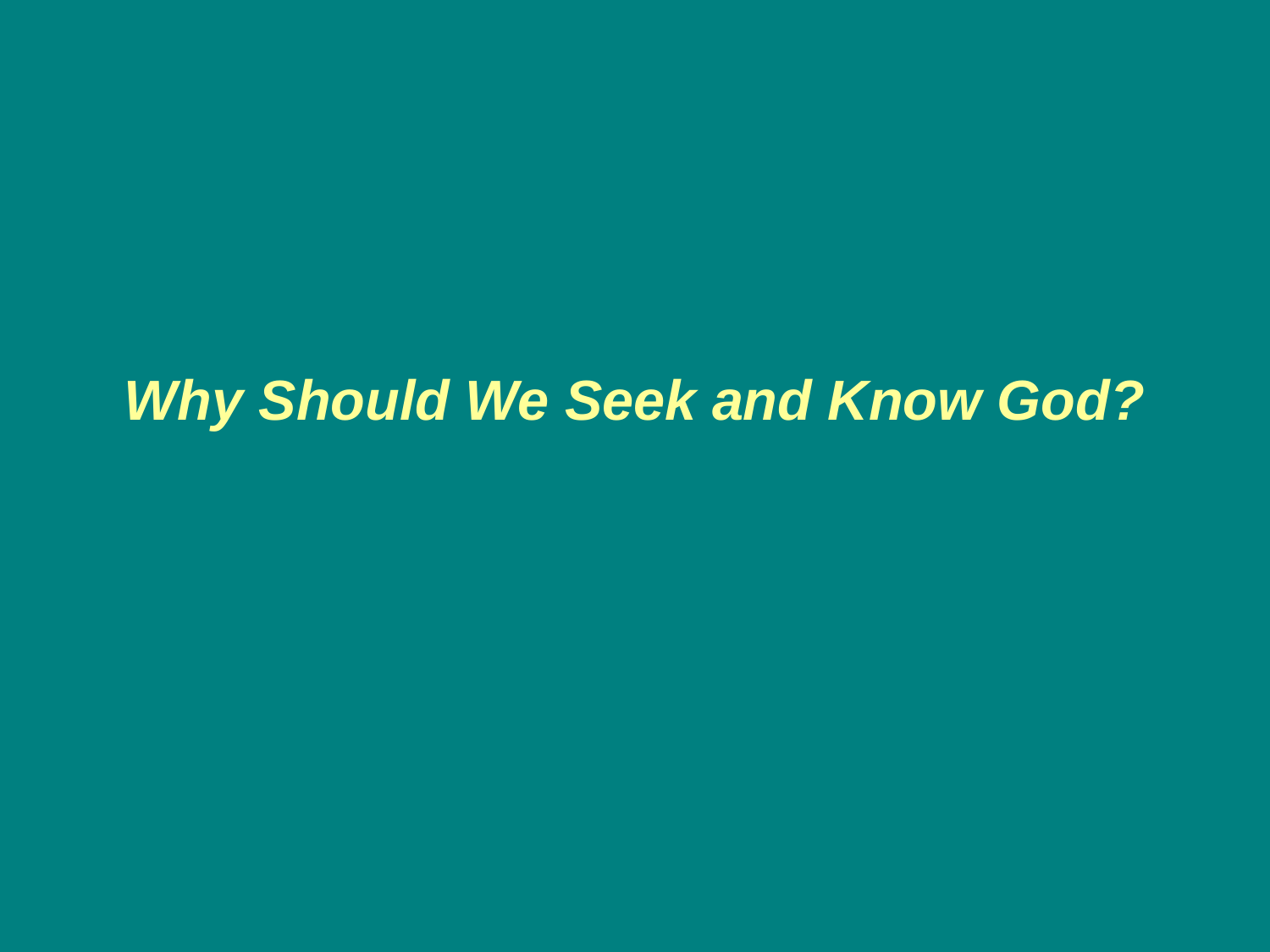

# Why Should We Seek and Know God?